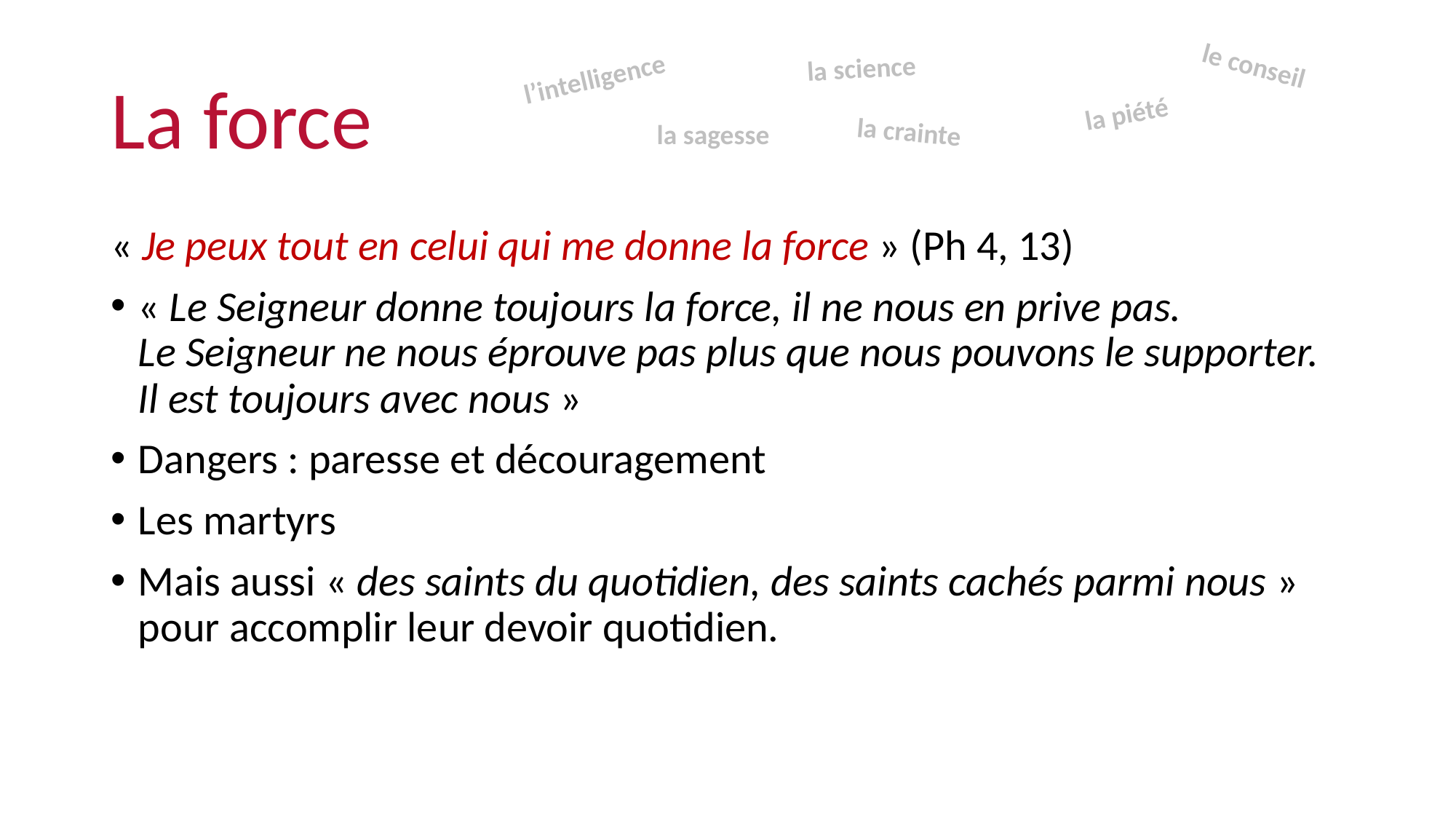

la science
# La force
l’intelligence
le conseil
la piété
la crainte
la sagesse
« Je peux tout en celui qui me donne la force » (Ph 4, 13)
« Le Seigneur donne toujours la force, il ne nous en prive pas.             Le Seigneur ne nous éprouve pas plus que nous pouvons le supporter. Il est toujours avec nous »
Dangers : paresse et découragement
Les martyrs
Mais aussi « des saints du quotidien, des saints cachés parmi nous » pour accomplir leur devoir quotidien.